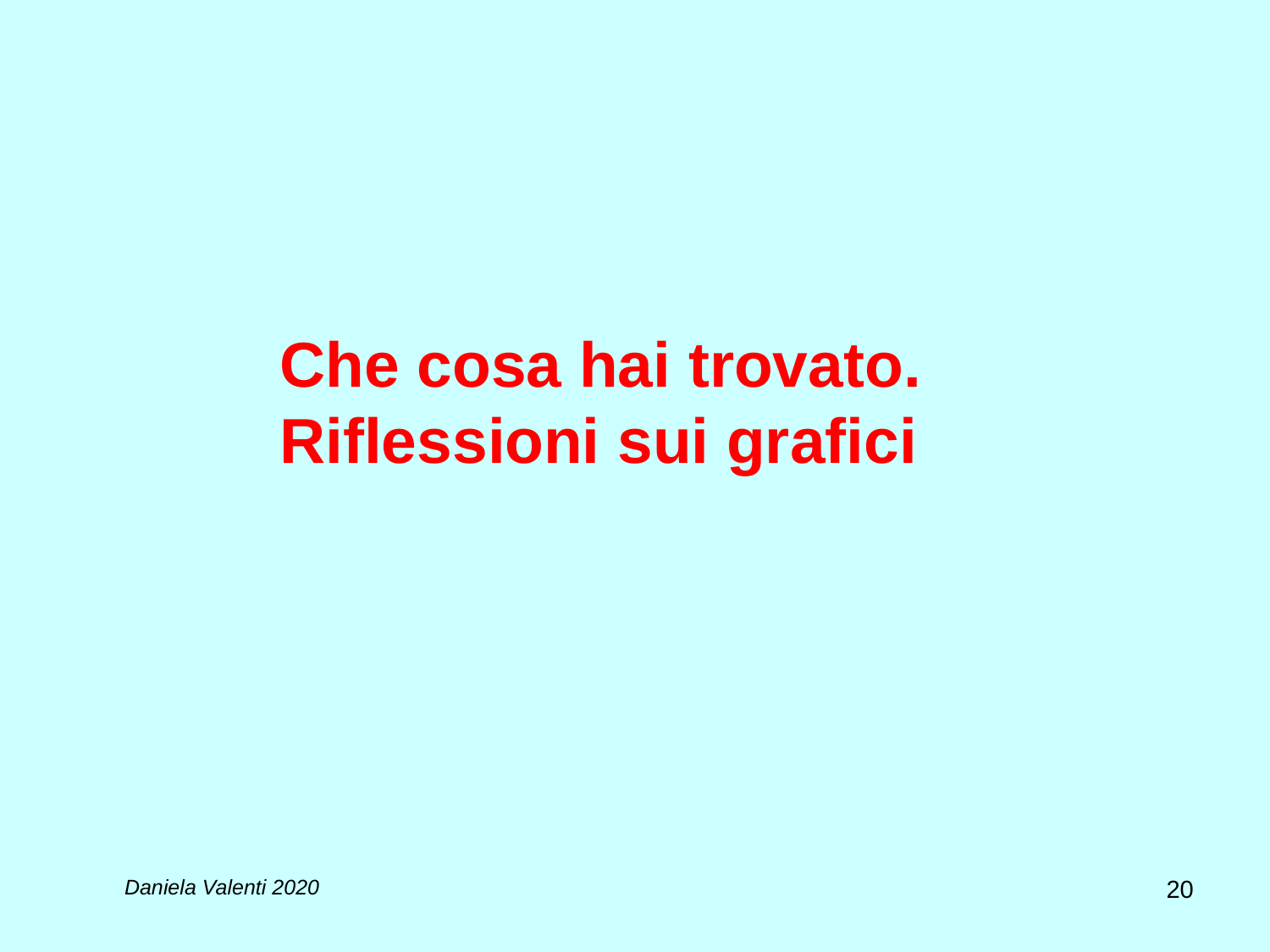

# Che cosa hai trovato. Riflessioni sui grafici
20
Daniela Valenti 2020